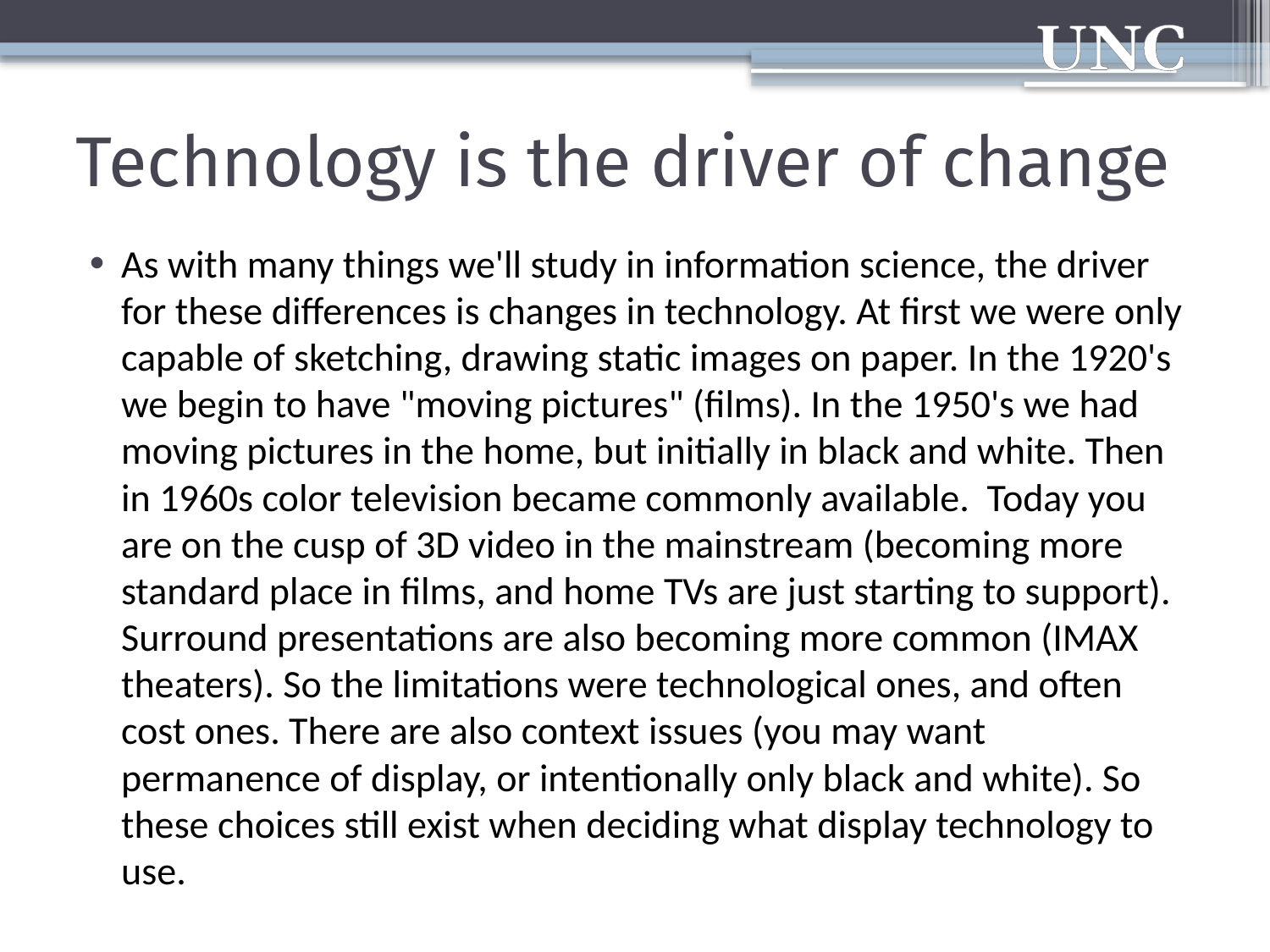

# Technology is the driver of change
As with many things we'll study in information science, the driver for these differences is changes in technology. At first we were only capable of sketching, drawing static images on paper. In the 1920's we begin to have "moving pictures" (films). In the 1950's we had moving pictures in the home, but initially in black and white. Then in 1960s color television became commonly available.  Today you are on the cusp of 3D video in the mainstream (becoming more standard place in films, and home TVs are just starting to support). Surround presentations are also becoming more common (IMAX theaters). So the limitations were technological ones, and often cost ones. There are also context issues (you may want permanence of display, or intentionally only black and white). So these choices still exist when deciding what display technology to use.